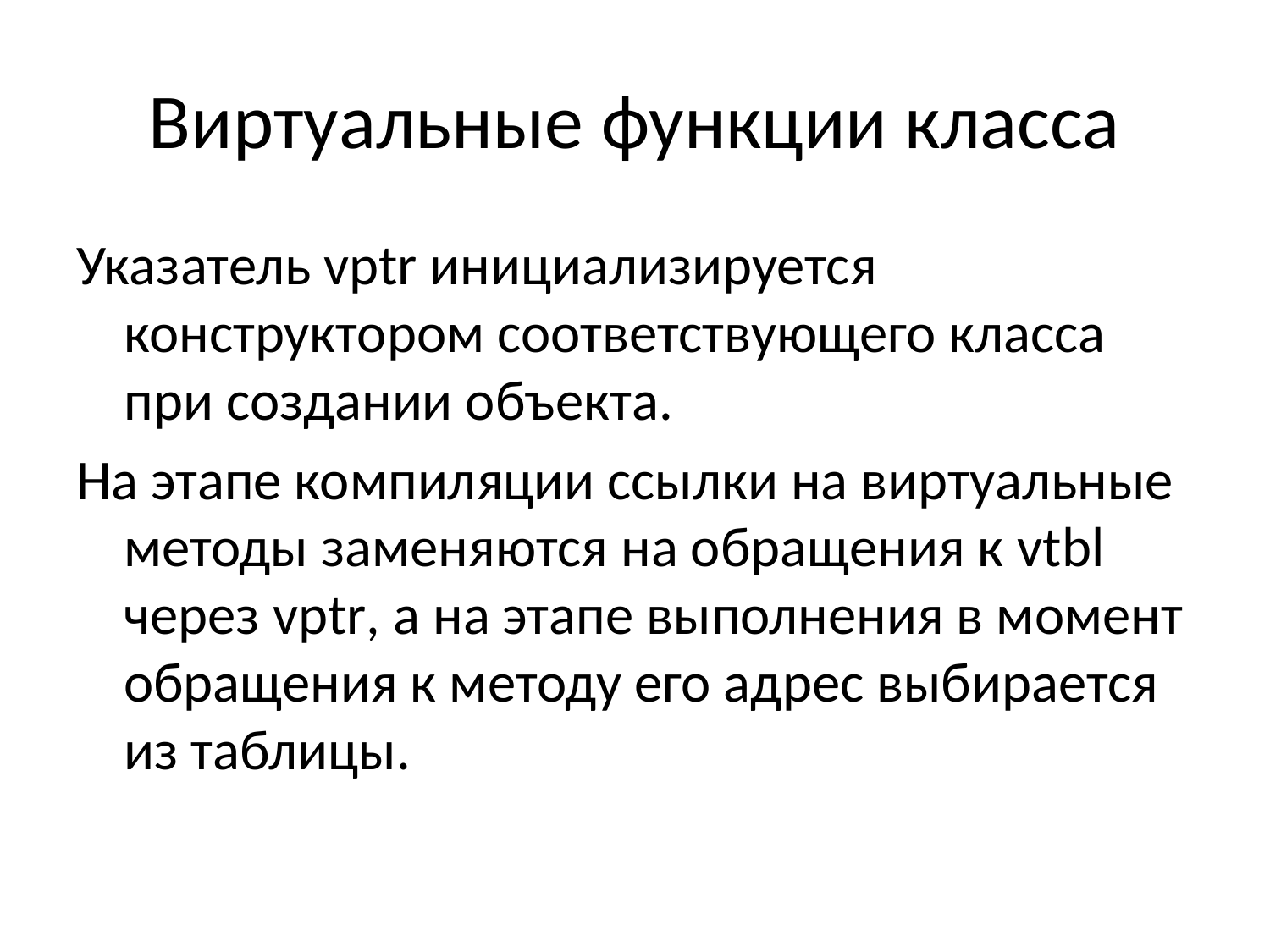

# Виртуальные функции класса
Указатель vptr инициализируется конструктором соответствующего класса при создании объекта.
На этапе компиляции ссылки на виртуальные методы заменяются на обращения к vtbl через vptr, а на этапе выполнения в момент обращения к методу его адрес выбирается из таблицы.